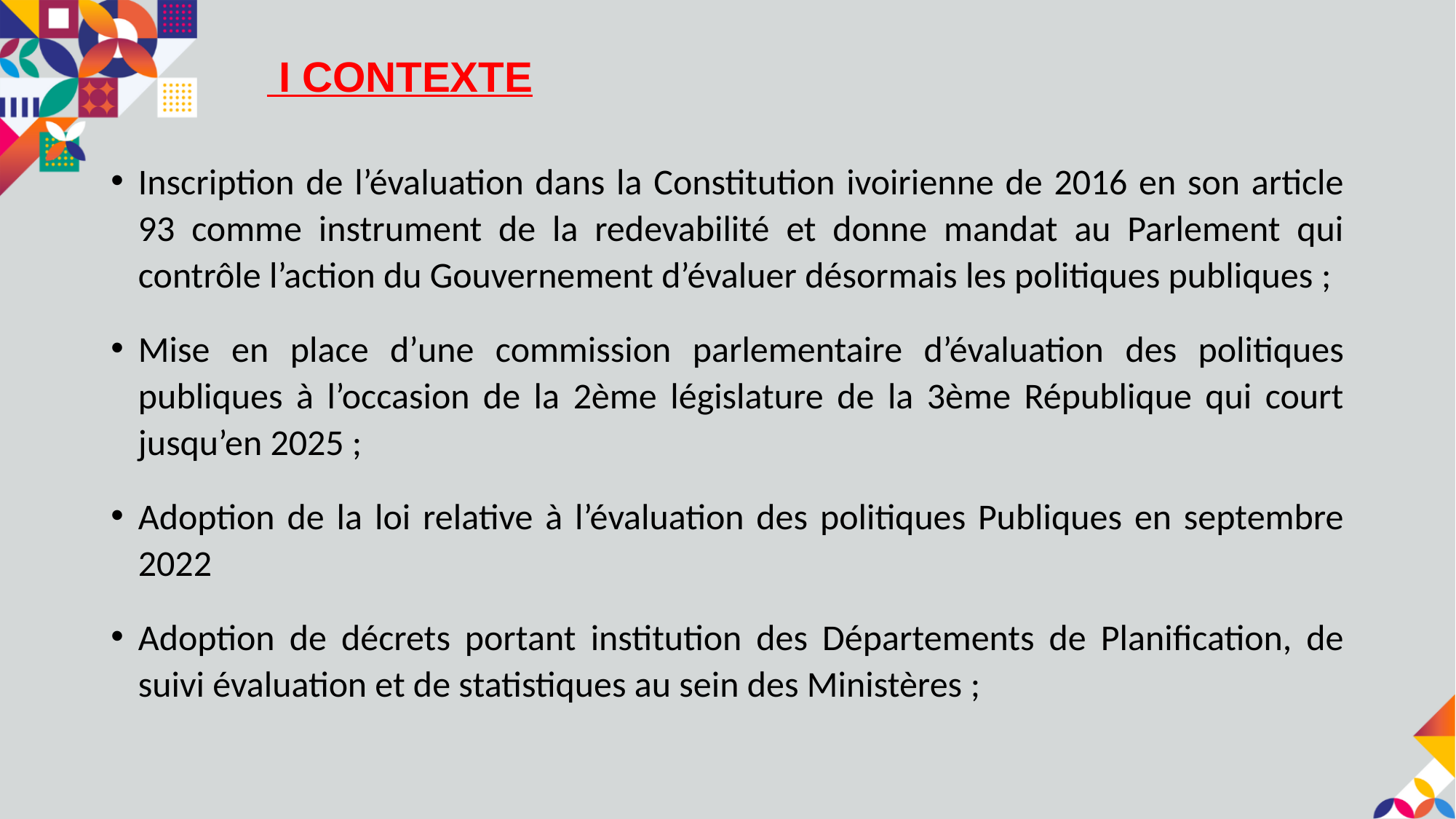

# I CONTEXTE
Inscription de l’évaluation dans la Constitution ivoirienne de 2016 en son article 93 comme instrument de la redevabilité et donne mandat au Parlement qui contrôle l’action du Gouvernement d’évaluer désormais les politiques publiques ;
Mise en place d’une commission parlementaire d’évaluation des politiques publiques à l’occasion de la 2ème législature de la 3ème République qui court jusqu’en 2025 ;
Adoption de la loi relative à l’évaluation des politiques Publiques en septembre 2022
Adoption de décrets portant institution des Départements de Planification, de suivi évaluation et de statistiques au sein des Ministères ;